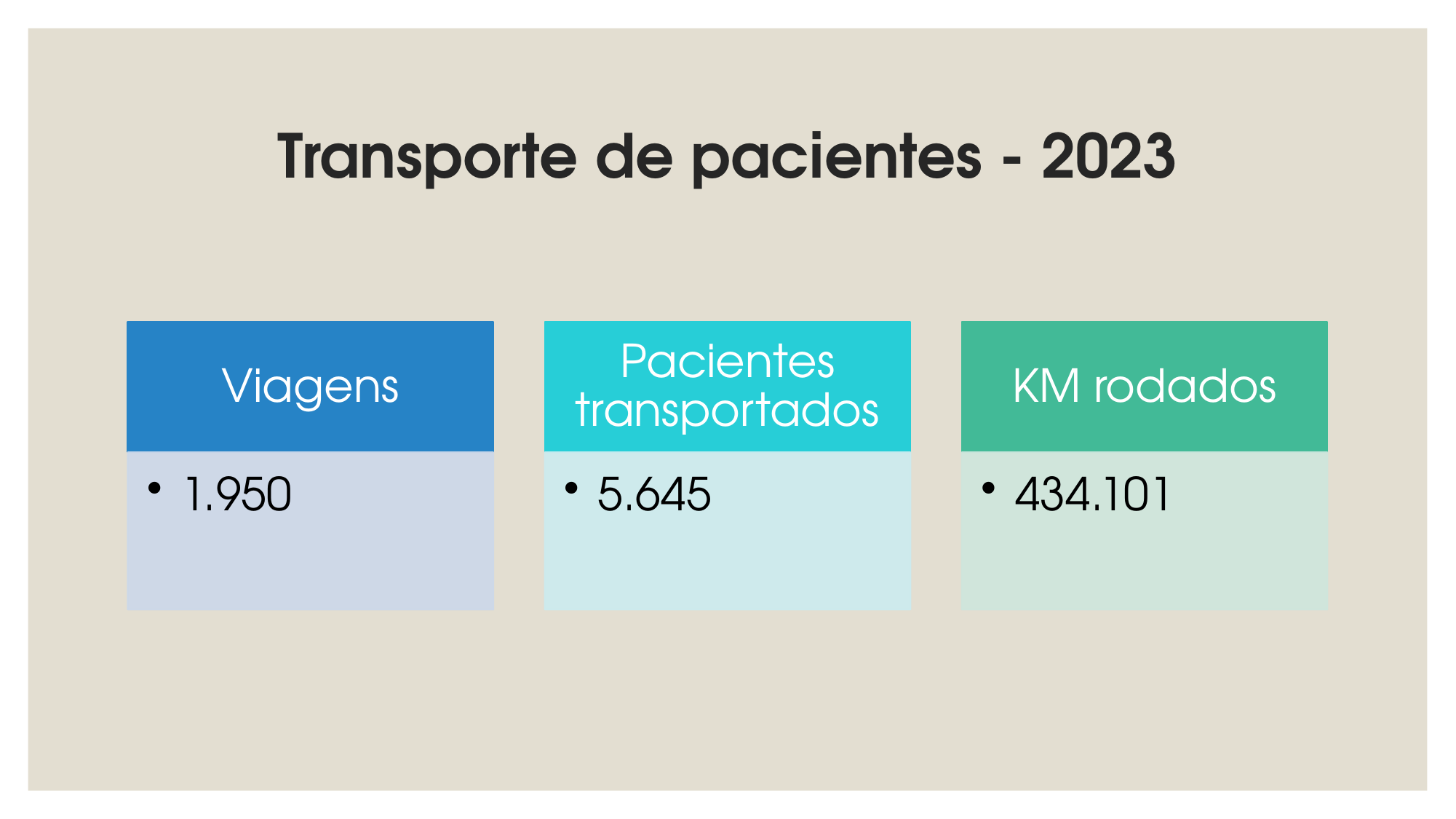

# Transporte de pacientes - 2023
Viagens
1.950
Pacientes transportados
5.645
KM rodados
434.101